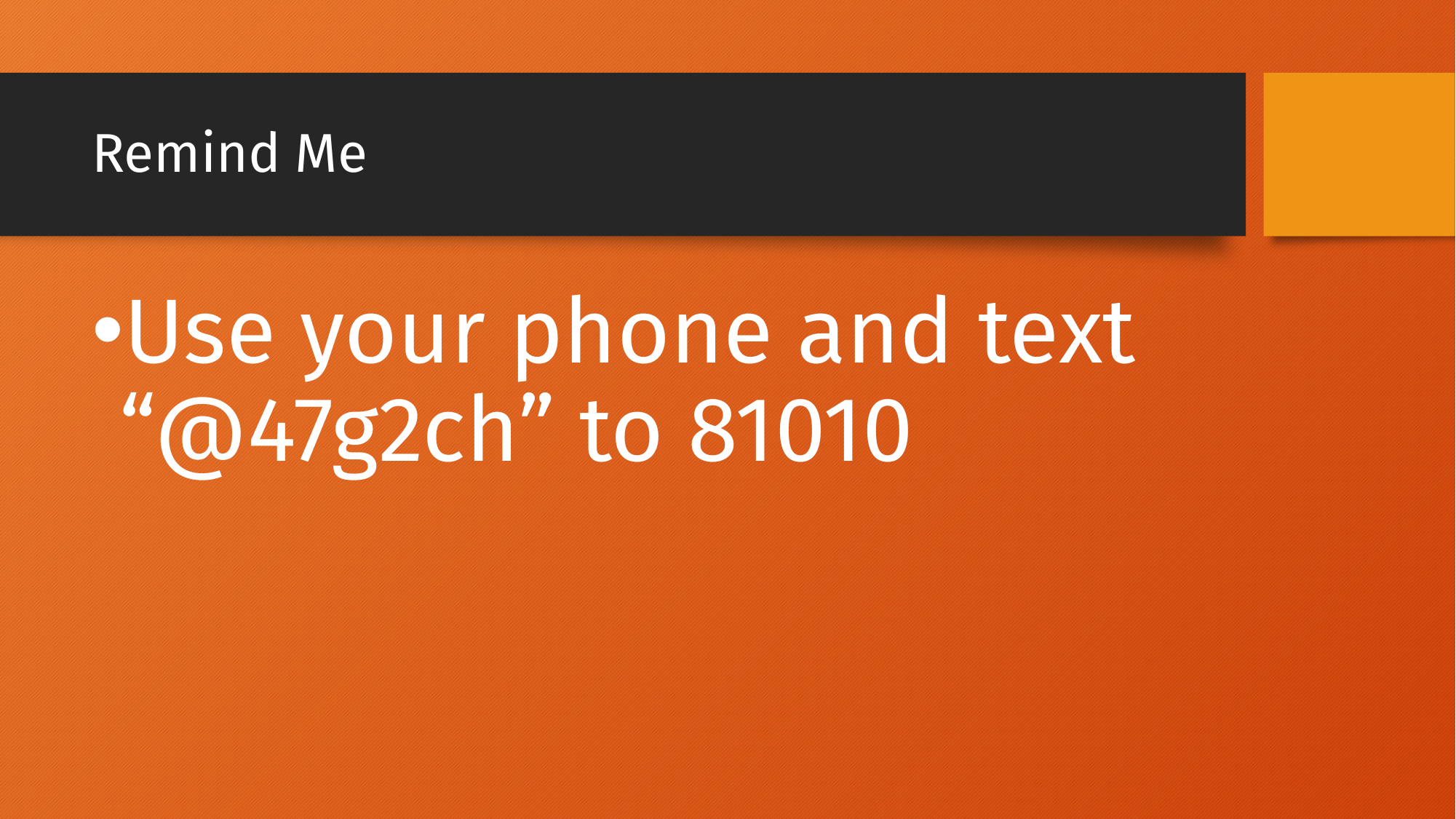

# Remind Me
Use your phone and text “@47g2ch” to 81010